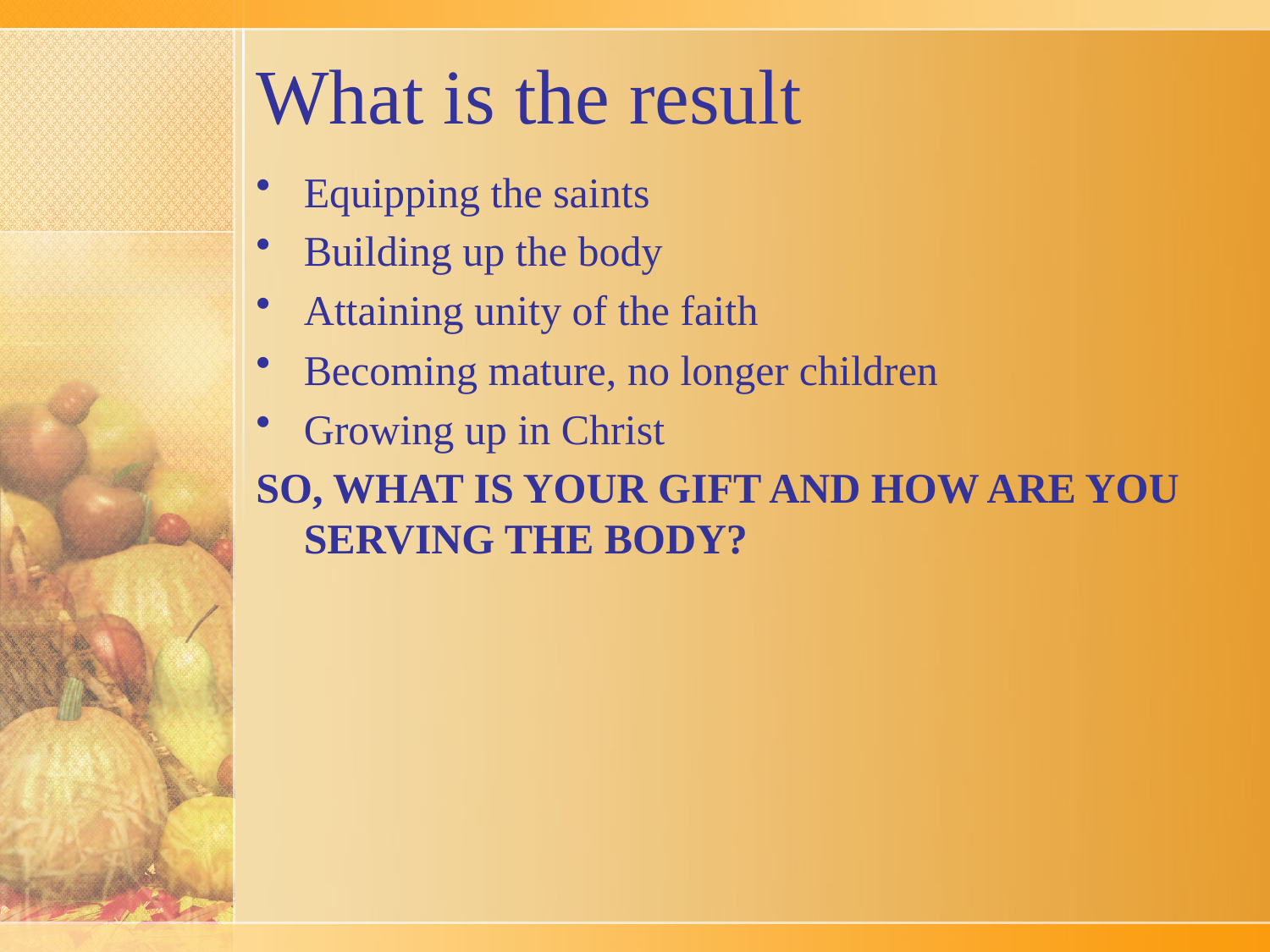

# What is the result
Equipping the saints
Building up the body
Attaining unity of the faith
Becoming mature, no longer children
Growing up in Christ
SO, WHAT IS YOUR GIFT AND HOW ARE YOU SERVING THE BODY?